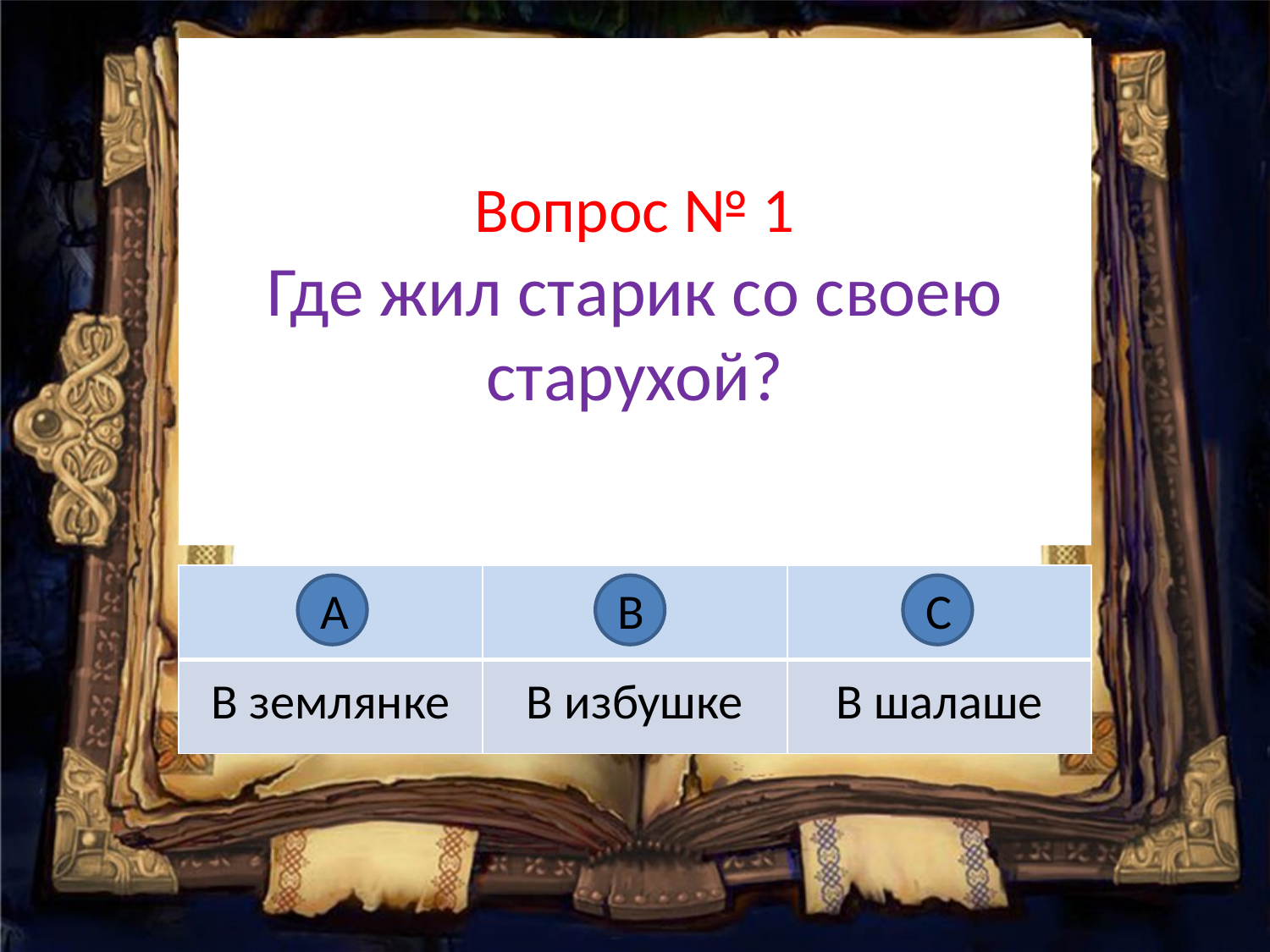

# Вопрос № 1 Где жил старик со своею старухой?
|  |  |  |
| --- | --- | --- |
| В землянке | В избушке | В шалаше |
А
В
С